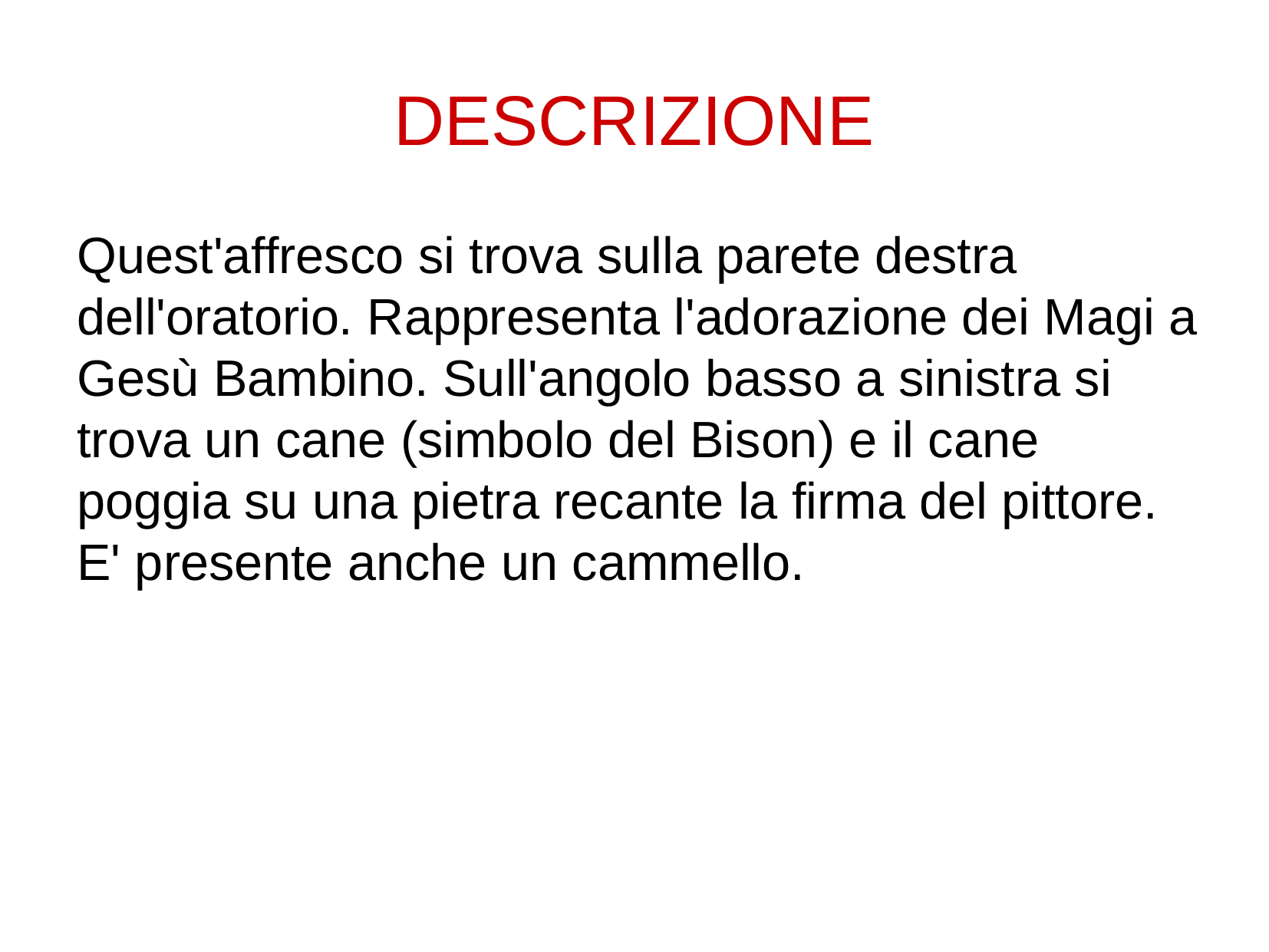

DESCRIZIONE
Quest'affresco si trova sulla parete destra dell'oratorio. Rappresenta l'adorazione dei Magi a Gesù Bambino. Sull'angolo basso a sinistra si trova un cane (simbolo del Bison) e il cane poggia su una pietra recante la firma del pittore. E' presente anche un cammello.